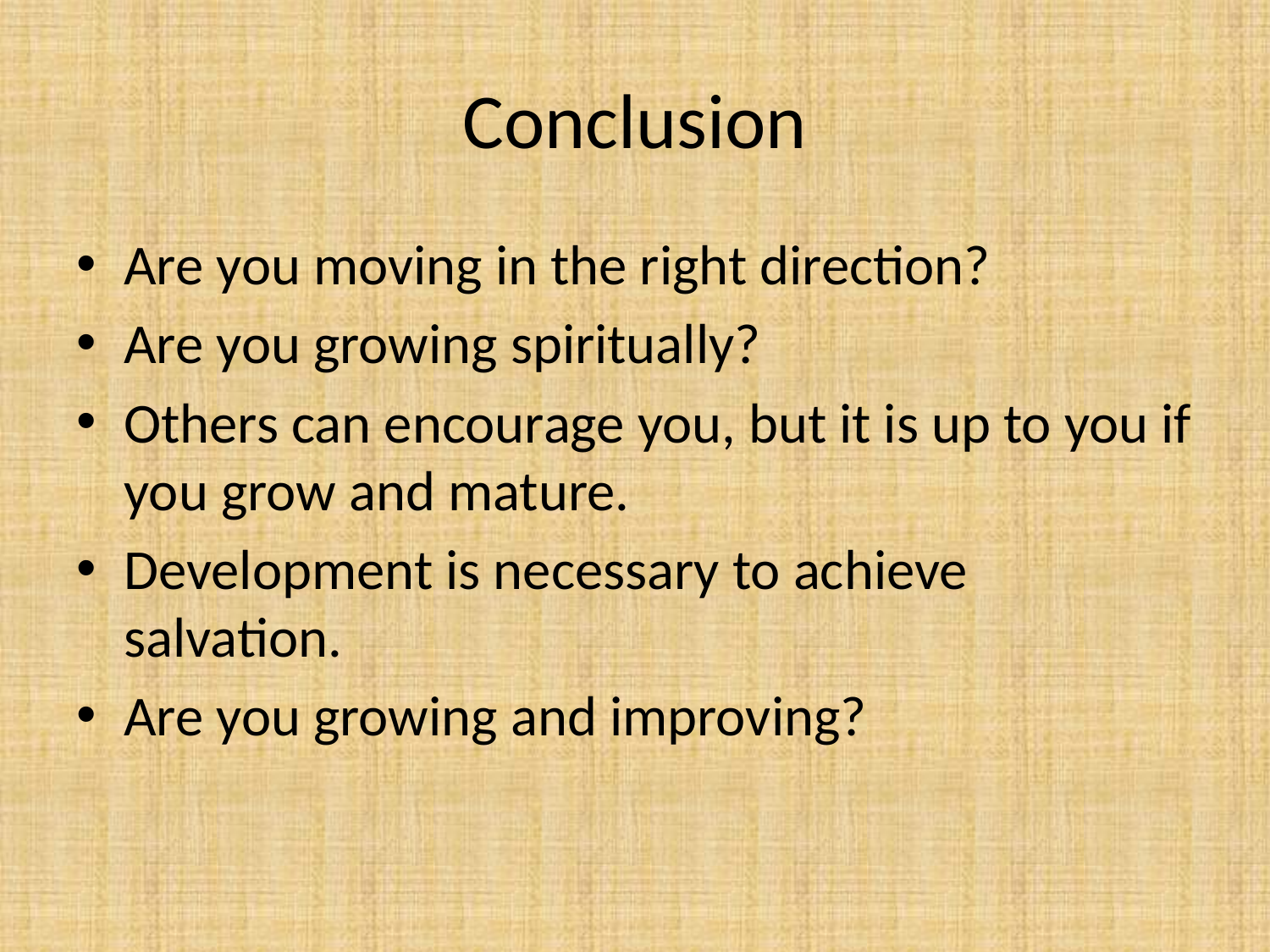

# Conclusion
Are you moving in the right direction?
Are you growing spiritually?
Others can encourage you, but it is up to you if you grow and mature.
Development is necessary to achieve salvation.
Are you growing and improving?